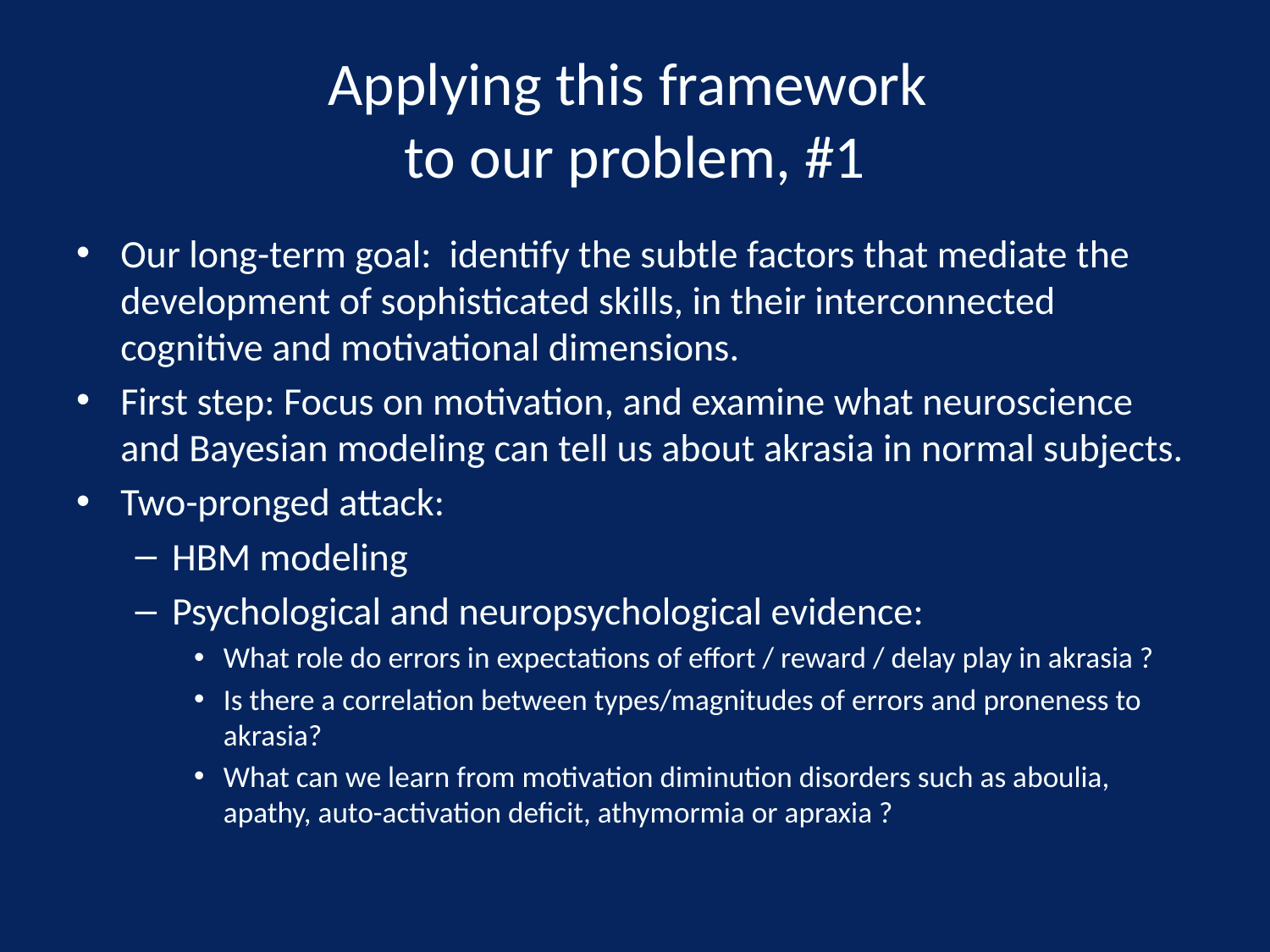

# Applying this framework to our problem, #1
Our long-term goal:  identify the subtle factors that mediate the development of sophisticated skills, in their interconnected cognitive and motivational dimensions.
First step: Focus on motivation, and examine what neuroscience and Bayesian modeling can tell us about akrasia in normal subjects.
Two-pronged attack:
HBM modeling
Psychological and neuropsychological evidence:
What role do errors in expectations of effort / reward / delay play in akrasia ?
Is there a correlation between types/magnitudes of errors and proneness to akrasia?
What can we learn from motivation diminution disorders such as aboulia, apathy, auto-activation deficit, athymormia or apraxia ?